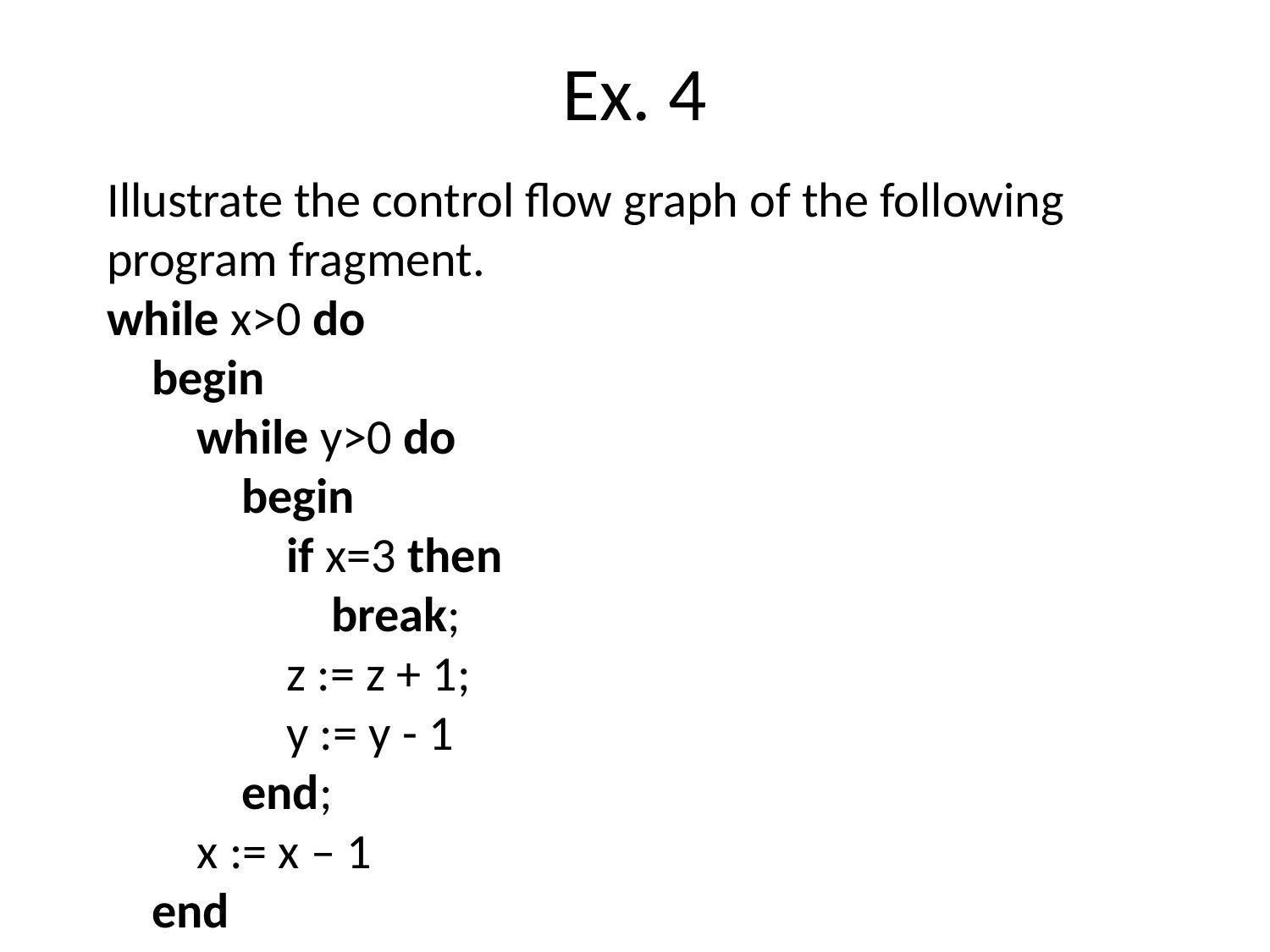

# Ex. 4
Illustrate the control flow graph of the following program fragment.
while x>0 do
    begin
        while y>0 do
            begin
                if x=3 then
                    break;
                z := z + 1;
                y := y - 1
            end;
        x := x – 1
    end